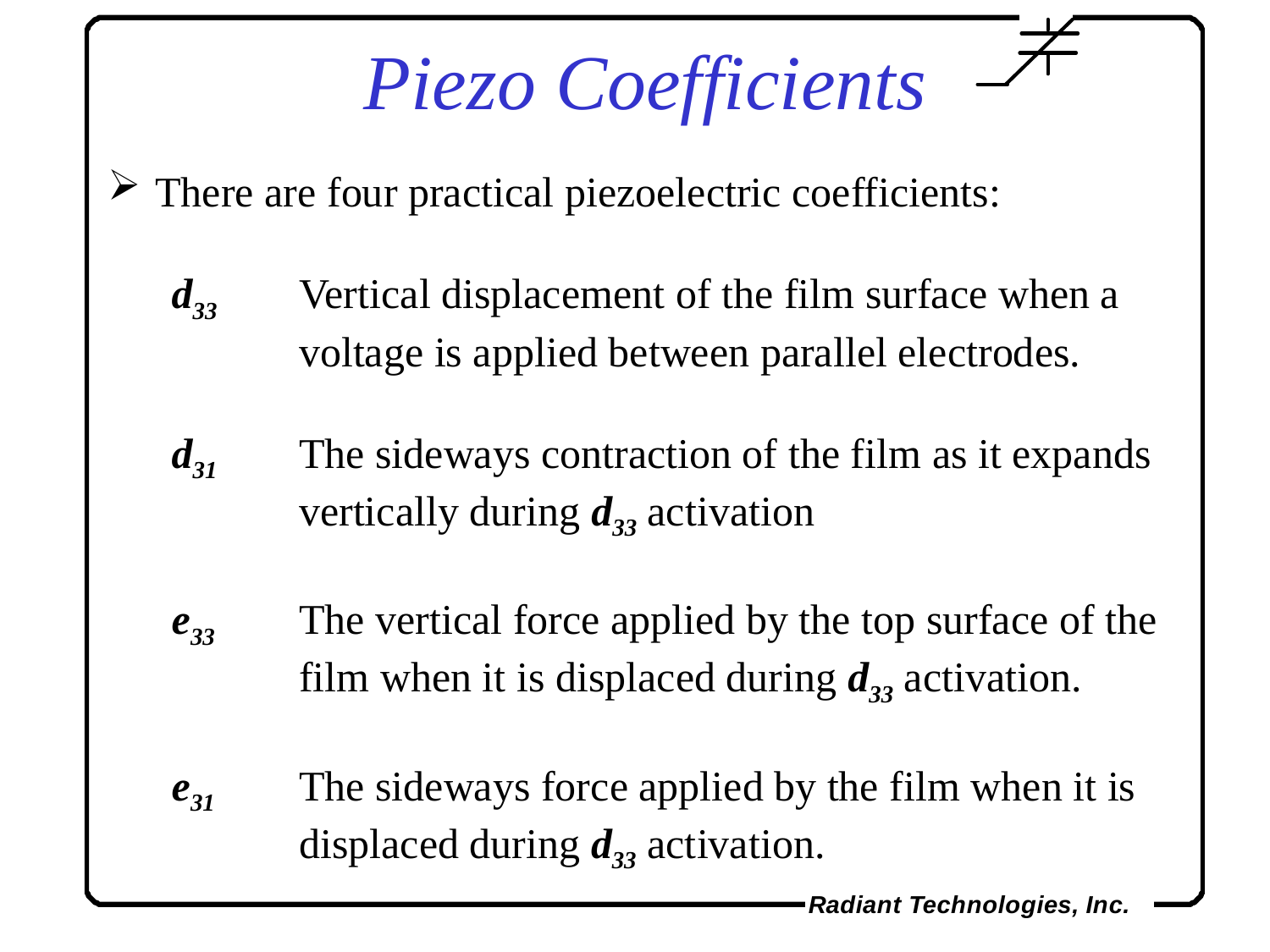

Piezo Coefficients
There are four practical piezoelectric coefficients:

d33	Vertical displacement of the film surface when a voltage is applied between parallel electrodes.

d31	The sideways contraction of the film as it expands vertically during d33 activation

e33	The vertical force applied by the top surface of the film when it is displaced during d33 activation.

e31	The sideways force applied by the film when it is displaced during d33 activation.